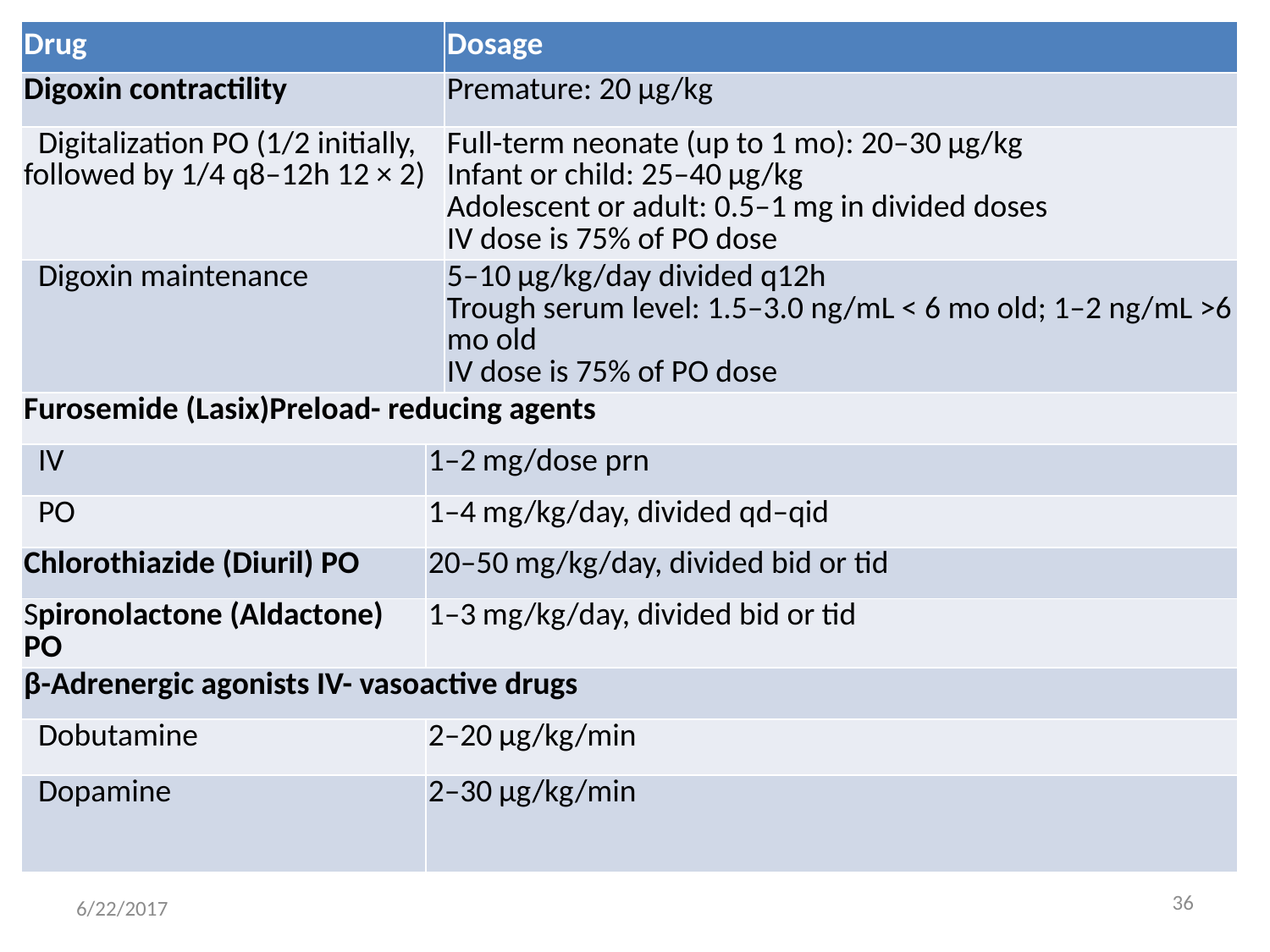

| Drug |  | Dosage |
| --- | --- | --- |
| Digoxin contractility |  | Premature: 20 μg/kg |
| Digitalization PO (1/2 initially, followed by 1/4 q8–12h 12 × 2) |  | Full-term neonate (up to 1 mo): 20–30 μg/kg Infant or child: 25–40 μg/kg Adolescent or adult: 0.5–1 mg in divided doses IV dose is 75% of PO dose |
| Digoxin maintenance |  | 5–10 μg/kg/day divided q12h Trough serum level: 1.5–3.0 ng/mL < 6 mo old; 1–2 ng/mL >6 mo old IV dose is 75% of PO dose |
| Furosemide (Lasix)Preload- reducing agents |  |  |
| IV | 1–2 mg/dose prn |  |
| PO | 1–4 mg/kg/day, divided qd–qid |  |
| Chlorothiazide (Diuril) PO | 20–50 mg/kg/day, divided bid or tid |  |
| Spironolactone (Aldactone) PO | 1–3 mg/kg/day, divided bid or tid |  |
| β-Adrenergic agonists IV- vasoactive drugs |  |  |
| Dobutamine | 2–20 μg/kg/min |  |
| Dopamine | 2–30 μg/kg/min |  |
6/22/2017
36